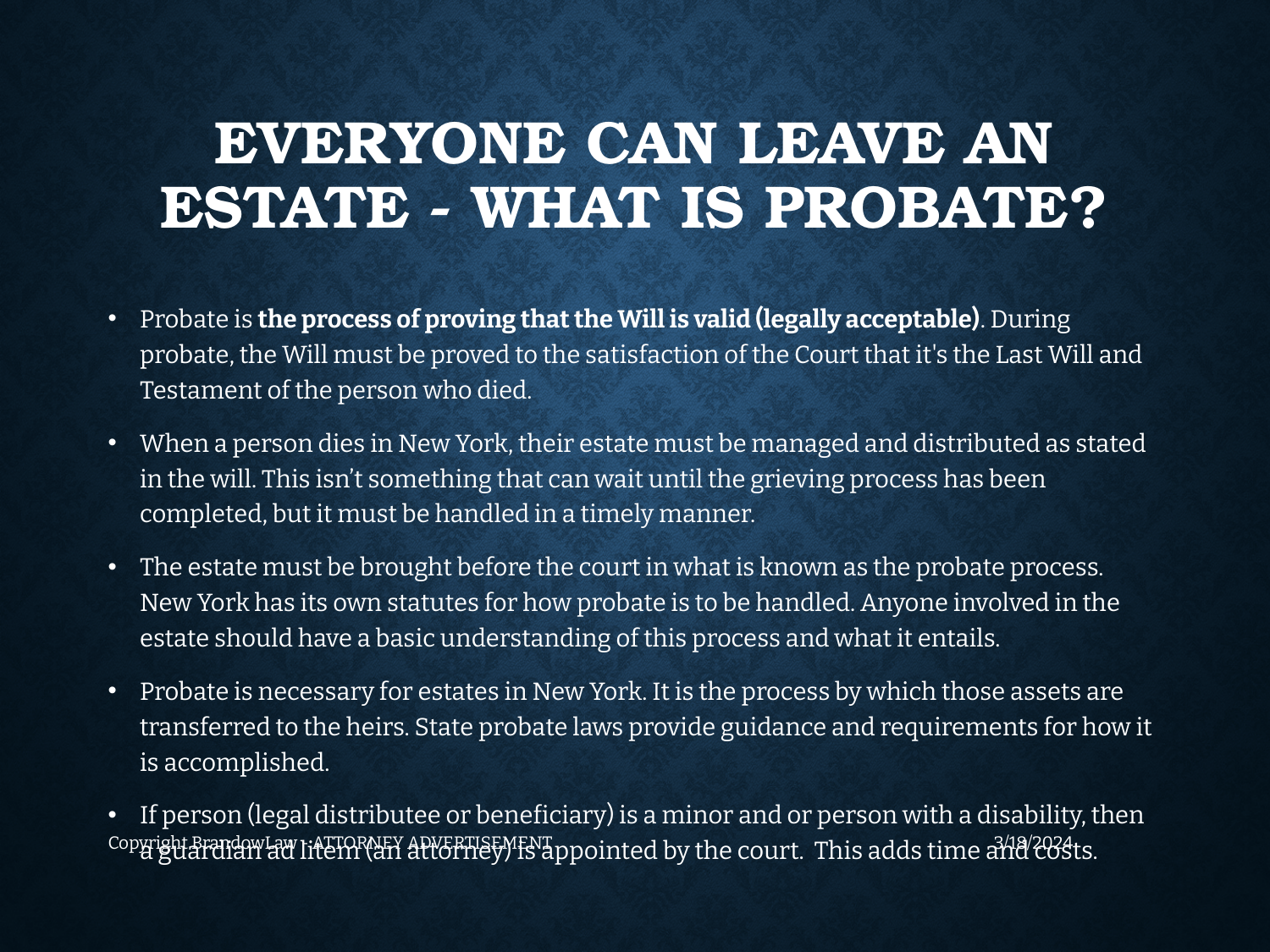

# EVERYONE CAN LEAVE AN ESTATE - WHAT IS Probate?
Probate is the process of proving that the Will is valid (legally acceptable). During probate, the Will must be proved to the satisfaction of the Court that it's the Last Will and Testament of the person who died.
When a person dies in New York, their estate must be managed and distributed as stated in the will. This isn’t something that can wait until the grieving process has been completed, but it must be handled in a timely manner.
The estate must be brought before the court in what is known as the probate process. New York has its own statutes for how probate is to be handled. Anyone involved in the estate should have a basic understanding of this process and what it entails.
Probate is necessary for estates in New York. It is the process by which those assets are transferred to the heirs. State probate laws provide guidance and requirements for how it is accomplished.
If person (legal distributee or beneficiary) is a minor and or person with a disability, then a guardian ad litem (an attorney) is appointed by the court.  This adds time and costs.
Copyright BrandowLaw - ATTORNEY ADVERTISEMENT
3/18/2024